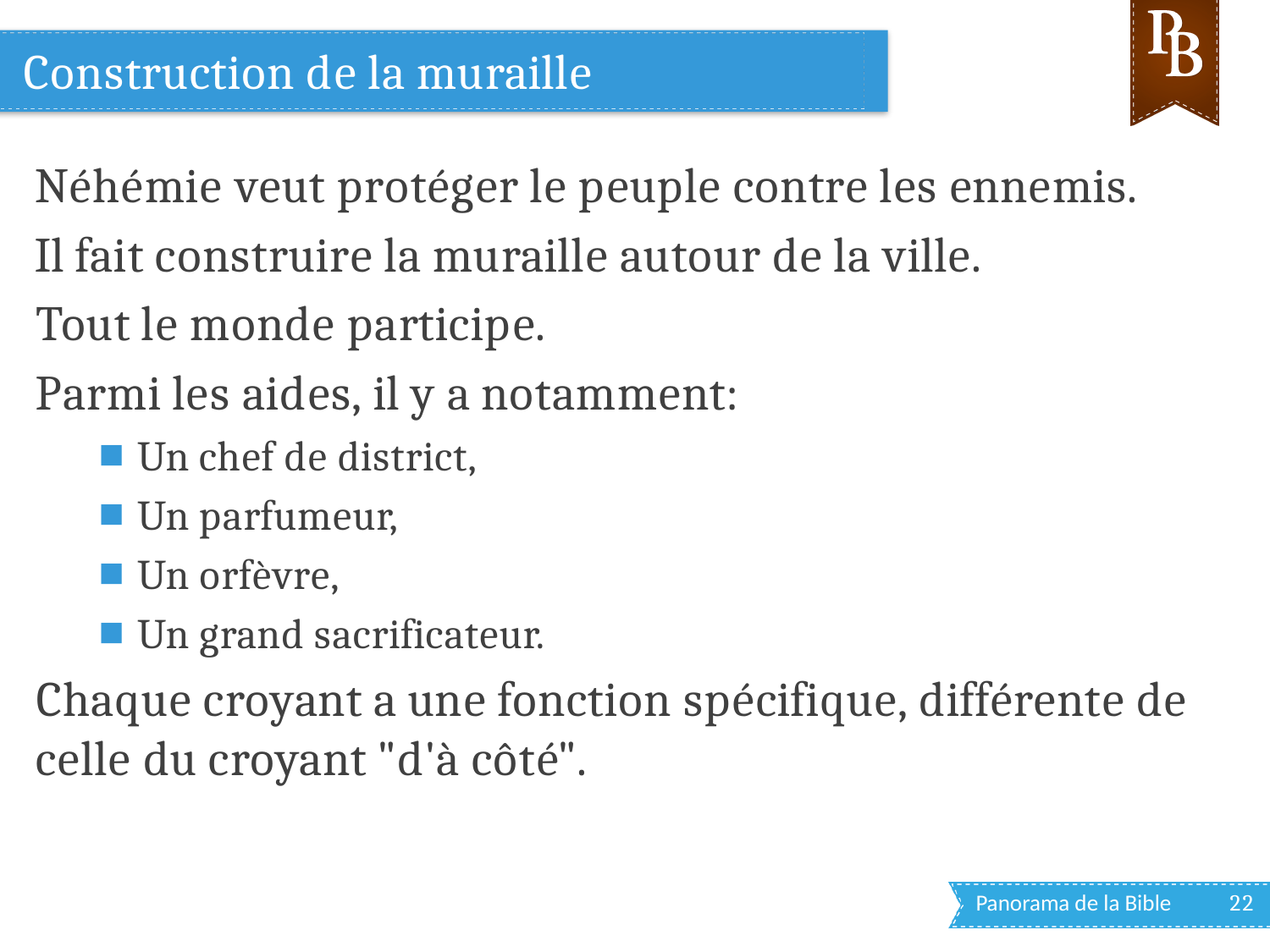

# Construction de la muraille
Néhémie veut protéger le peuple contre les ennemis.
Il fait construire la muraille autour de la ville.
Tout le monde participe.
Parmi les aides, il y a notamment:
Un chef de district,
Un parfumeur,
Un orfèvre,
Un grand sacrificateur.
Chaque croyant a une fonction spécifique, différente de celle du croyant "d'à côté".